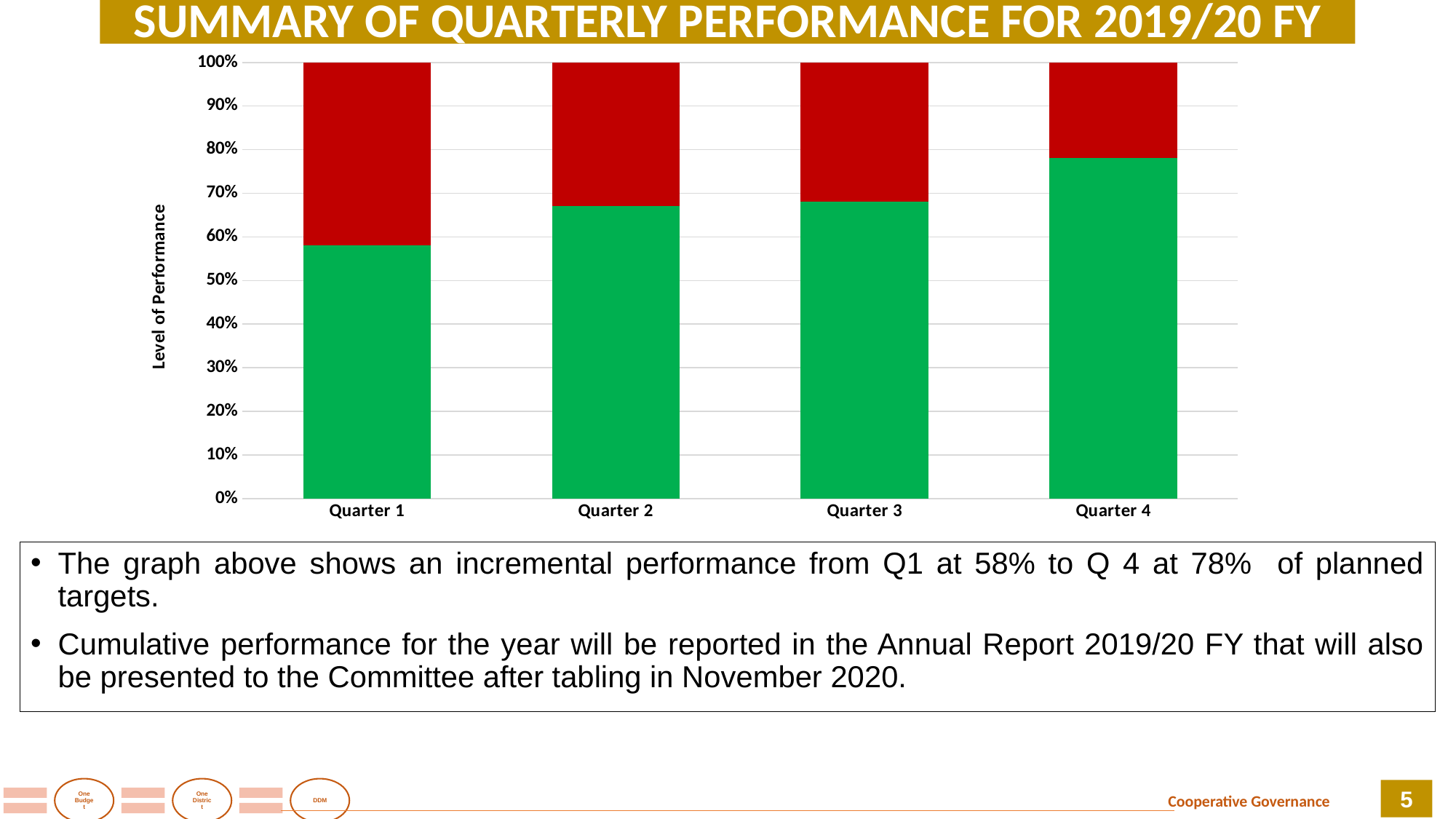

# SUMMARY OF QUARTERLY PERFORMANCE FOR 2019/20 FY

### Chart

| Category |  Achieved   |  Not Achieved   |
|---|---|---|
|  Quarter 1  | 0.5800000000000001 | 0.42000000000000004 |
|  Quarter 2  | 0.6700000000000002 | 0.33000000000000007 |
|  Quarter 3  | 0.68 | 0.32000000000000006 |
|  Quarter 4  | 0.78 | 0.22 |
60%
The graph above shows an incremental performance from Q1 at 58% to Q 4 at 78%  of planned targets.
Cumulative performance for the year will be reported in the Annual Report 2019/20 FY that will also be presented to the Committee after tabling in November 2020.

One Budget
One District
DDM
5
Cooperative Governance